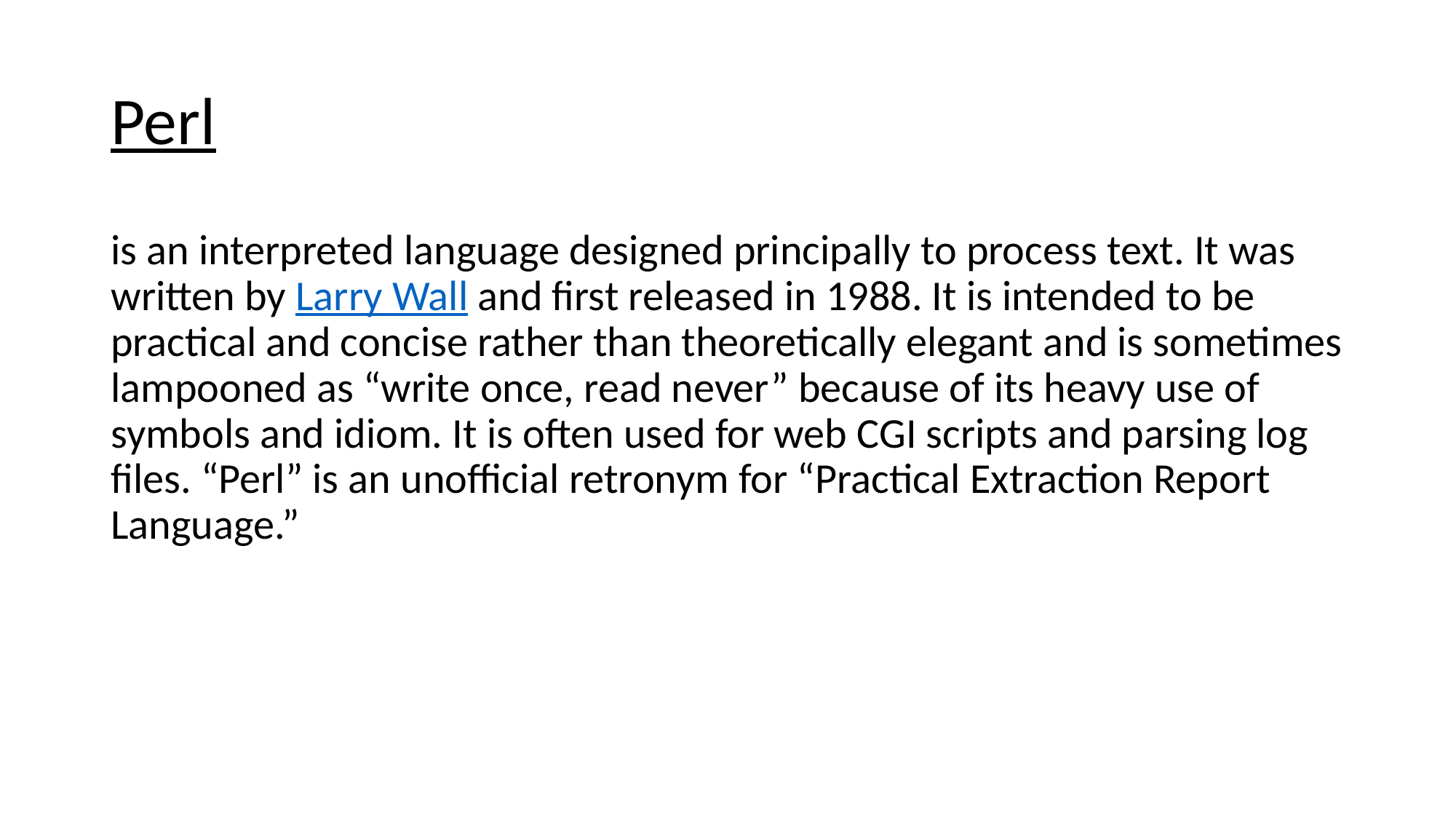

# Perl
is an interpreted language designed principally to process text. It was written by Larry Wall and first released in 1988. It is intended to be practical and concise rather than theoretically elegant and is sometimes lampooned as “write once, read never” because of its heavy use of symbols and idiom. It is often used for web CGI scripts and parsing log files. “Perl” is an unofficial retronym for “Practical Extraction Report Language.”